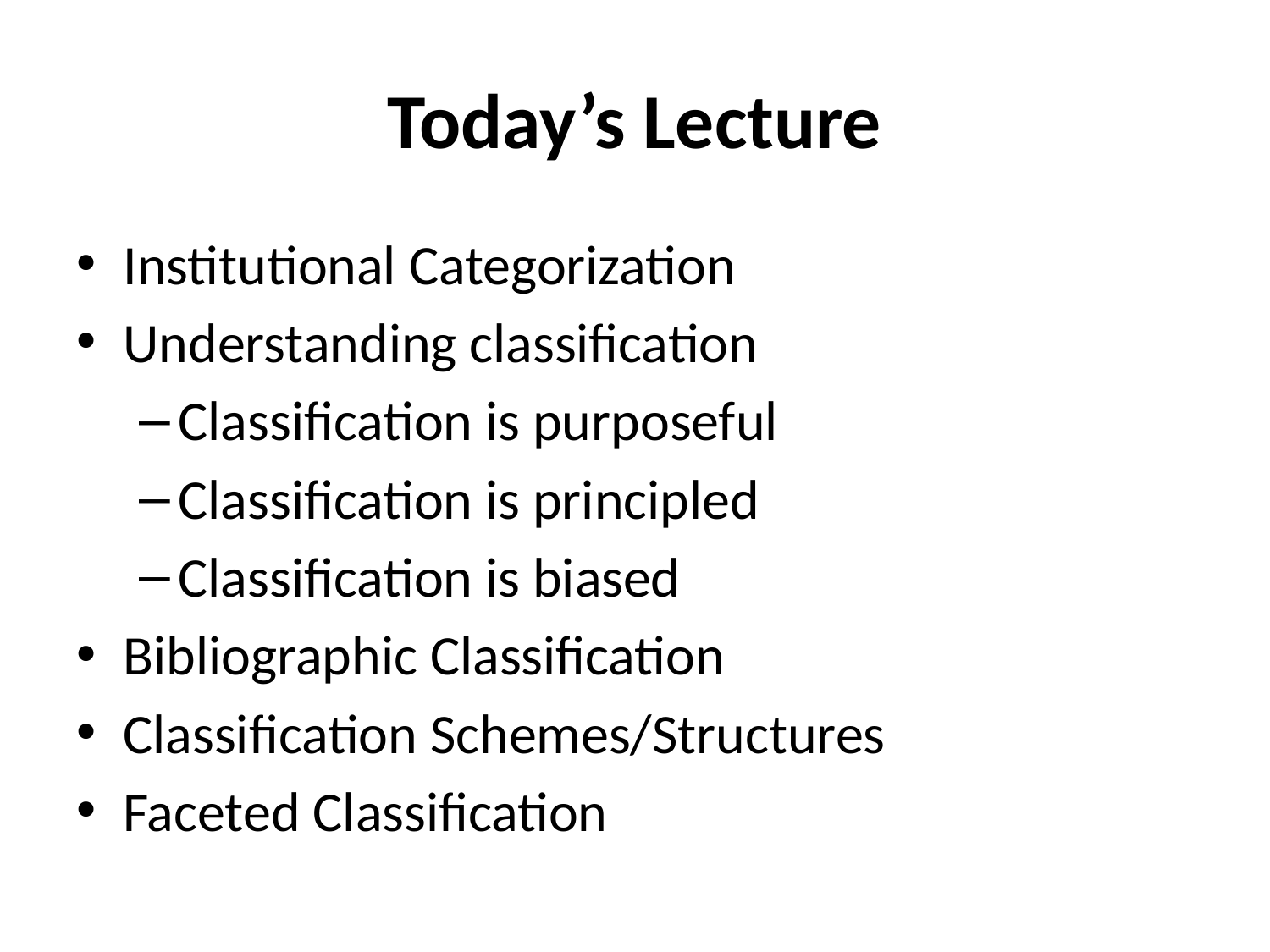

# Today’s Lecture
Institutional Categorization
Understanding classification
Classification is purposeful
Classification is principled
Classification is biased
Bibliographic Classification
Classification Schemes/Structures
Faceted Classification